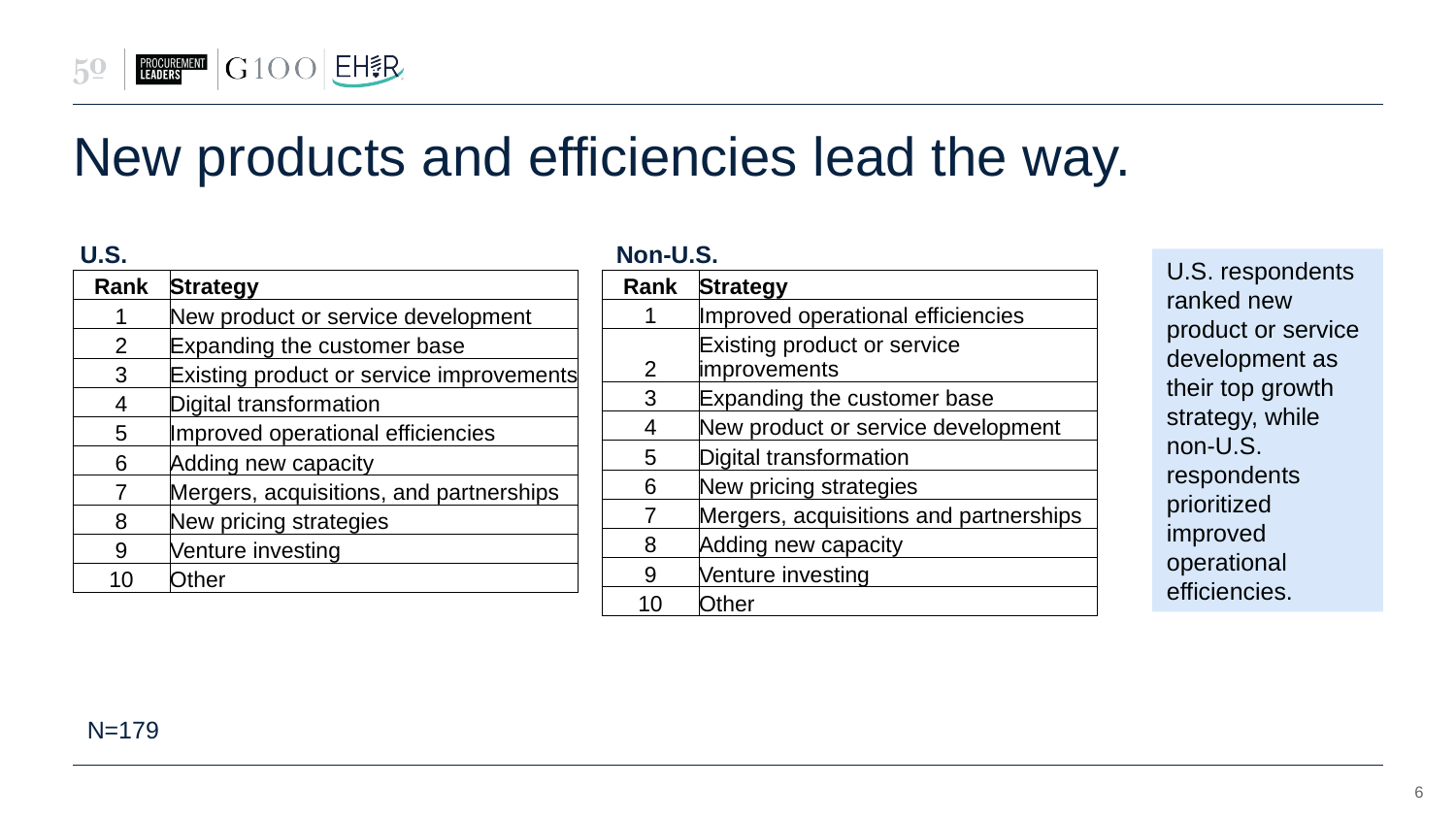

# New products and efficiencies lead the way.
U.S.
Non-U.S.
U.S. respondents ranked new product or service development as their top growth strategy, while non-U.S. respondents prioritized improved operational efficiencies.
| Rank | Strategy |
| --- | --- |
| 1 | Improved operational efficiencies |
| 2 | Existing product or service improvements |
| 3 | Expanding the customer base |
| 4 | New product or service development |
| 5 | Digital transformation |
| 6 | New pricing strategies |
| 7 | Mergers, acquisitions and partnerships |
| 8 | Adding new capacity |
| 9 | Venture investing |
| 10 | Other |
| Rank | Strategy |
| --- | --- |
| 1 | New product or service development |
| 2 | Expanding the customer base |
| 3 | Existing product or service improvements |
| 4 | Digital transformation |
| 5 | Improved operational efficiencies |
| 6 | Adding new capacity |
| 7 | Mergers, acquisitions, and partnerships |
| 8 | New pricing strategies |
| 9 | Venture investing |
| 10 | Other |
N=179